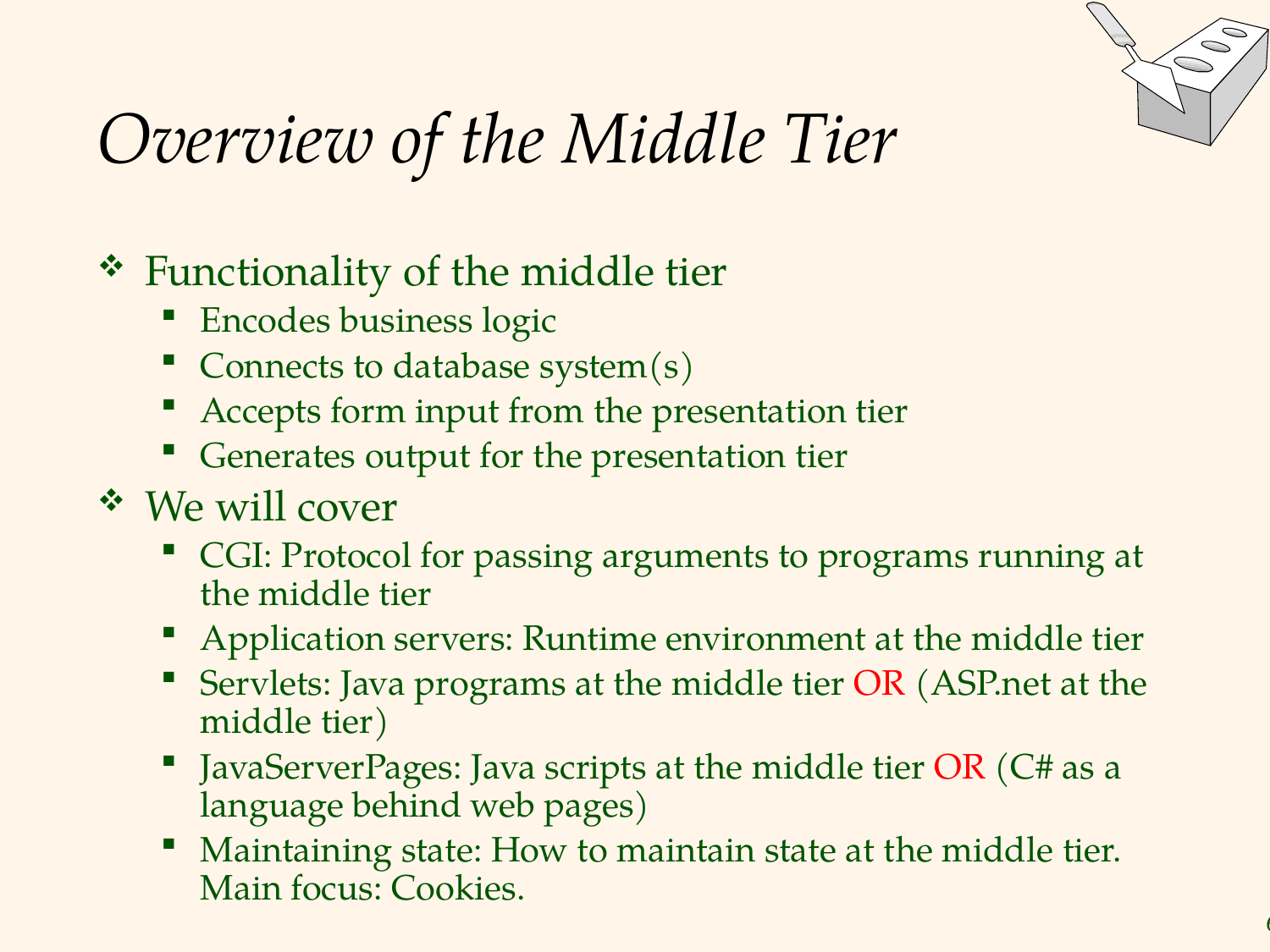

# Overview of the Middle Tier
Functionality of the middle tier
Encodes business logic
Connects to database system(s)
Accepts form input from the presentation tier
Generates output for the presentation tier
We will cover
CGI: Protocol for passing arguments to programs running at the middle tier
Application servers: Runtime environment at the middle tier
Servlets: Java programs at the middle tier OR (ASP.net at the middle tier)
JavaServerPages: Java scripts at the middle tier OR (C# as a language behind web pages)
Maintaining state: How to maintain state at the middle tier. Main focus: Cookies.